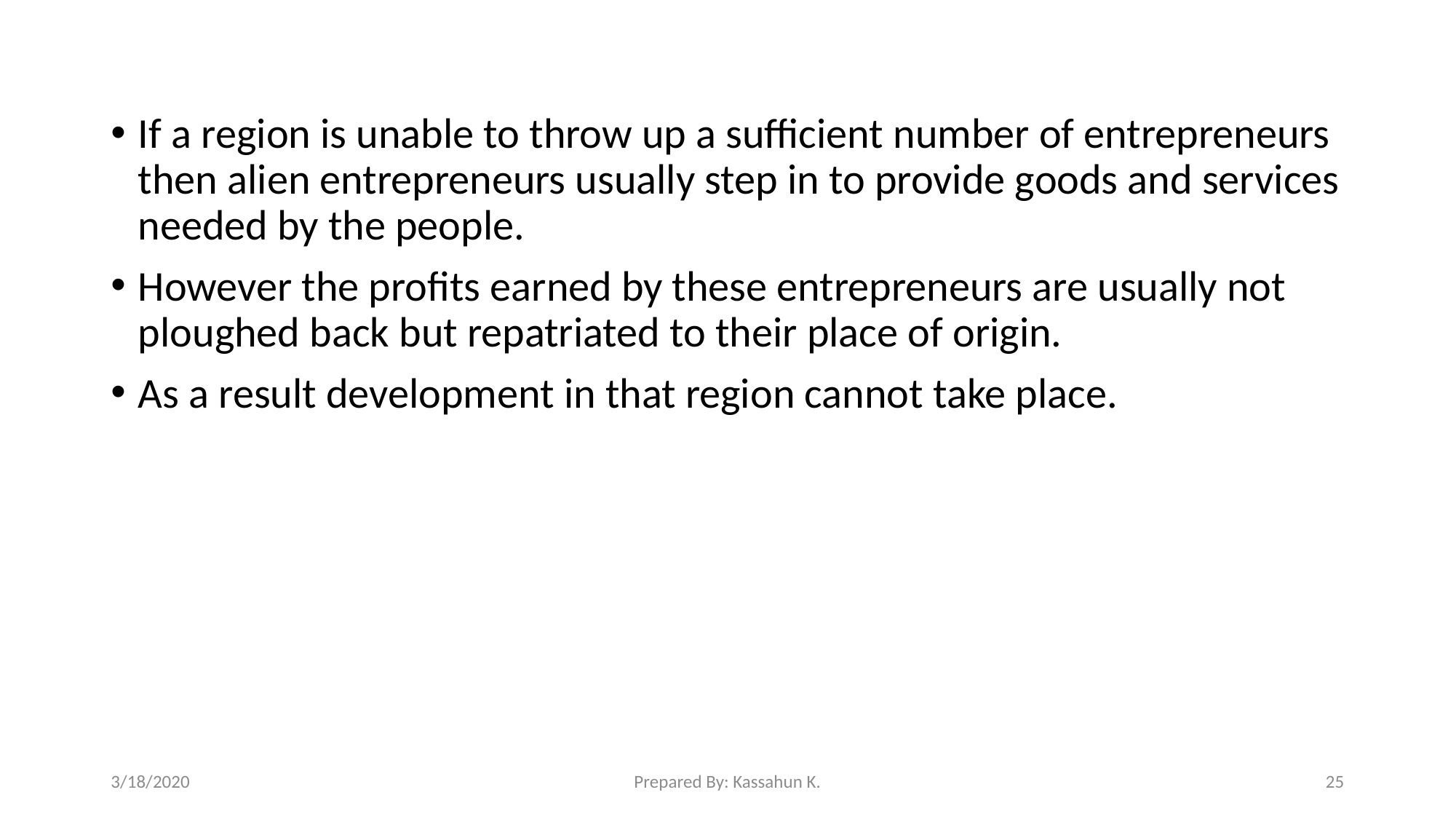

If a region is unable to throw up a sufficient number of entrepreneurs then alien entrepreneurs usually step in to provide goods and services needed by the people.
However the profits earned by these entrepreneurs are usually not ploughed back but repatriated to their place of origin.
As a result development in that region cannot take place.

3/18/2020
Prepared By: Kassahun K.
25